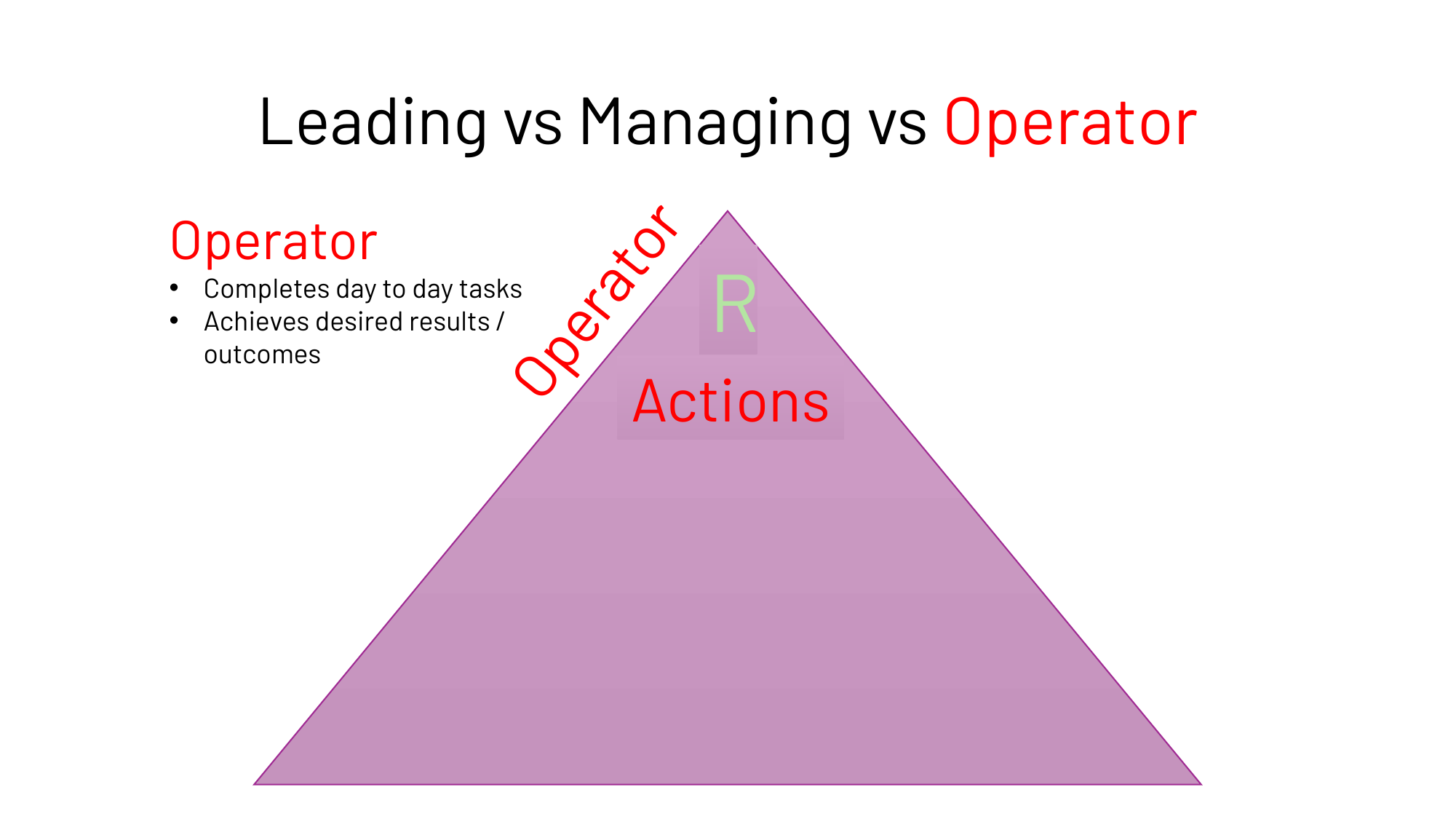

# Leading vs Managing vs Operator
Operator
Completes day to day tasks
Achieves desired results / outcomes

R
Operator
Actions